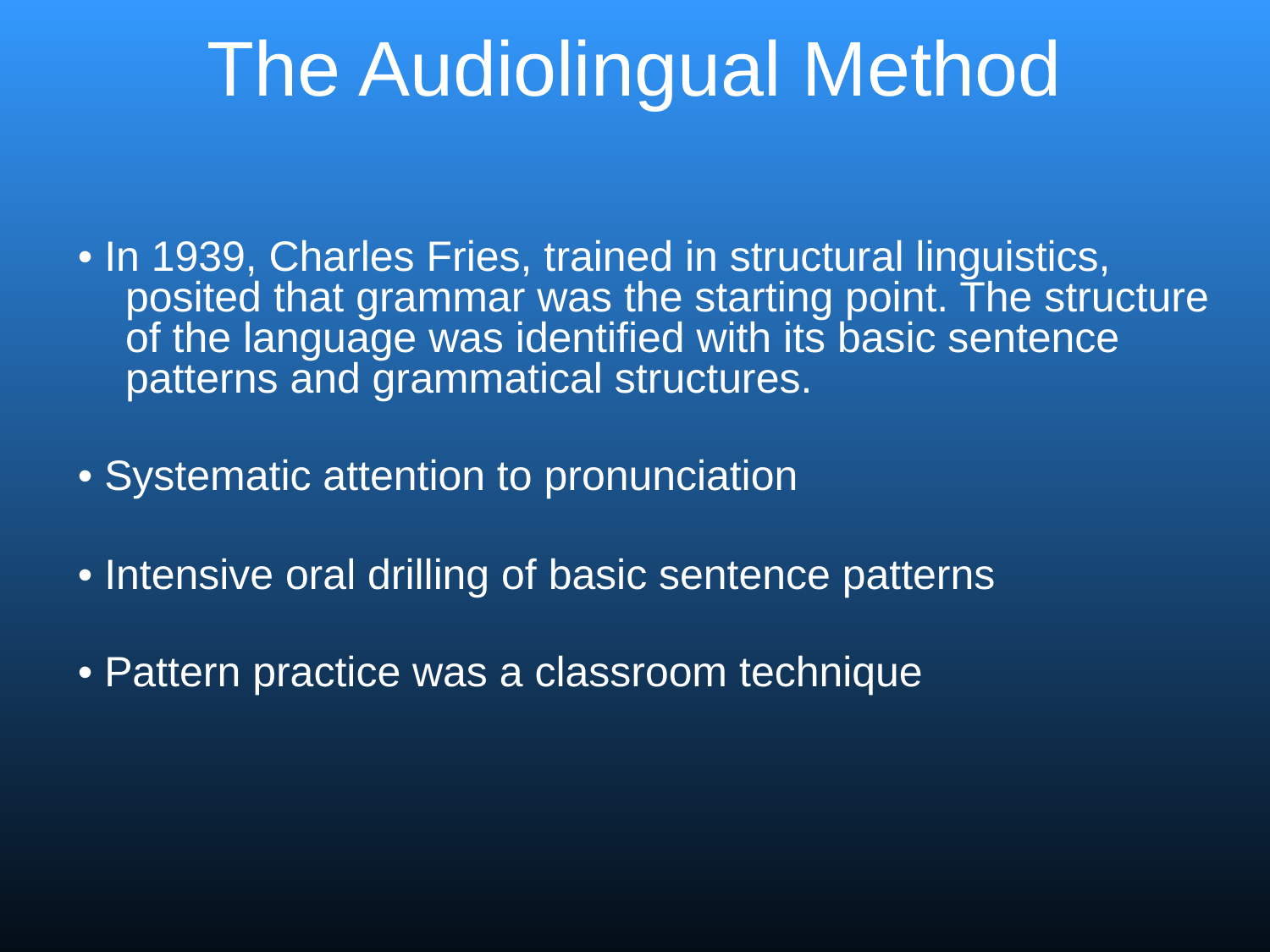

# The Audiolingual Method

• In 1939, Charles Fries, trained in structural linguistics, posited that grammar was the starting point. The structure of the language was identified with its basic sentence patterns and grammatical structures.

• Systematic attention to pronunciation

• Intensive oral drilling of basic sentence patterns

• Pattern practice was a classroom technique